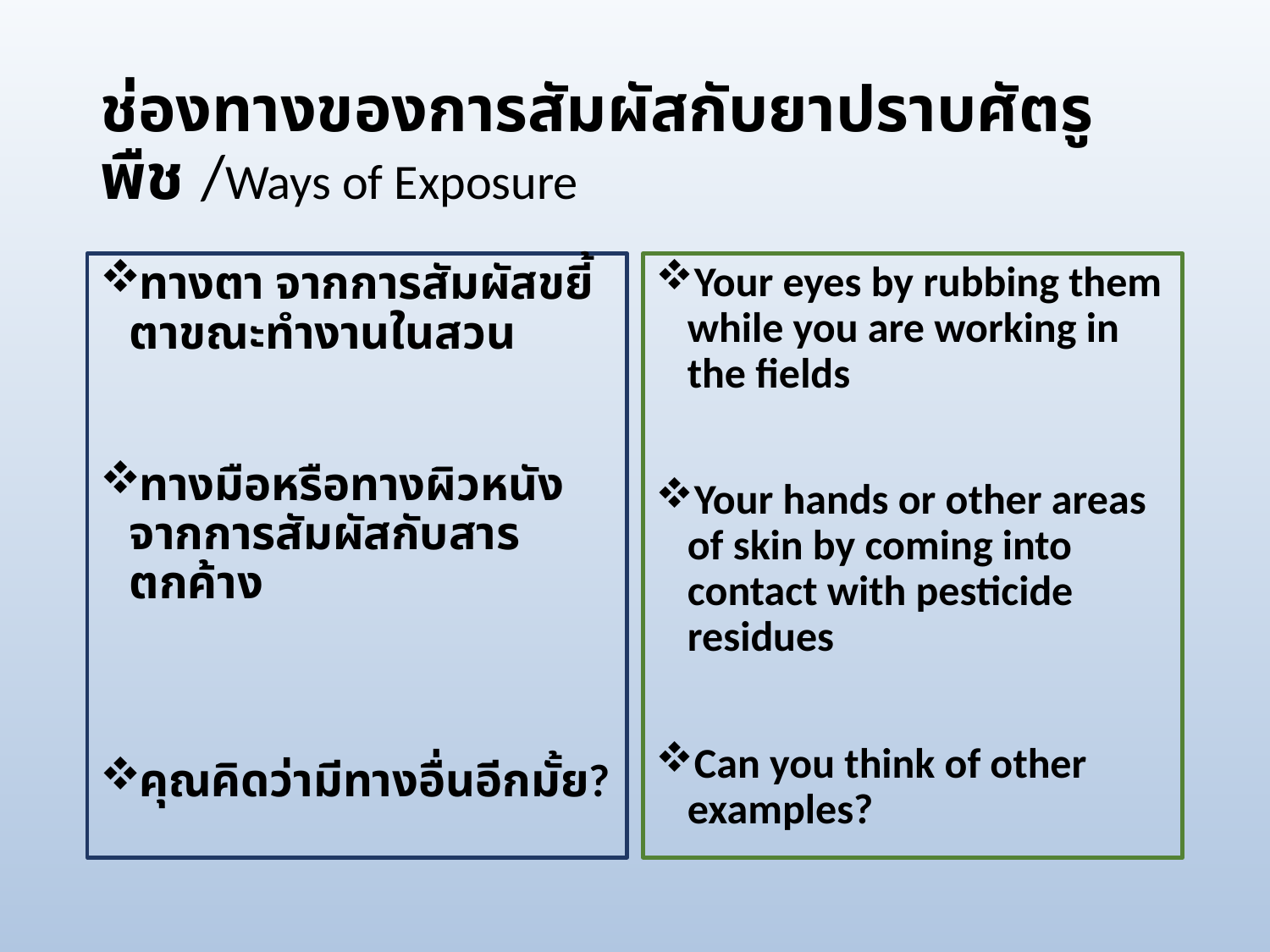

# ช่องทางของการสัมผัสกับยาปราบศัตรูพืช /Ways of Exposure
ทางตา จากการสัมผัสขยี้ตาขณะทำงานในสวน

ทางมือหรือทางผิวหนัง จากการสัมผัสกับสารตกค้าง

คุณคิดว่ามีทางอื่นอีกมั้ย?

Your eyes by rubbing them while you are working in the fields

Your hands or other areas of skin by coming into contact with pesticide residues

Can you think of other examples?